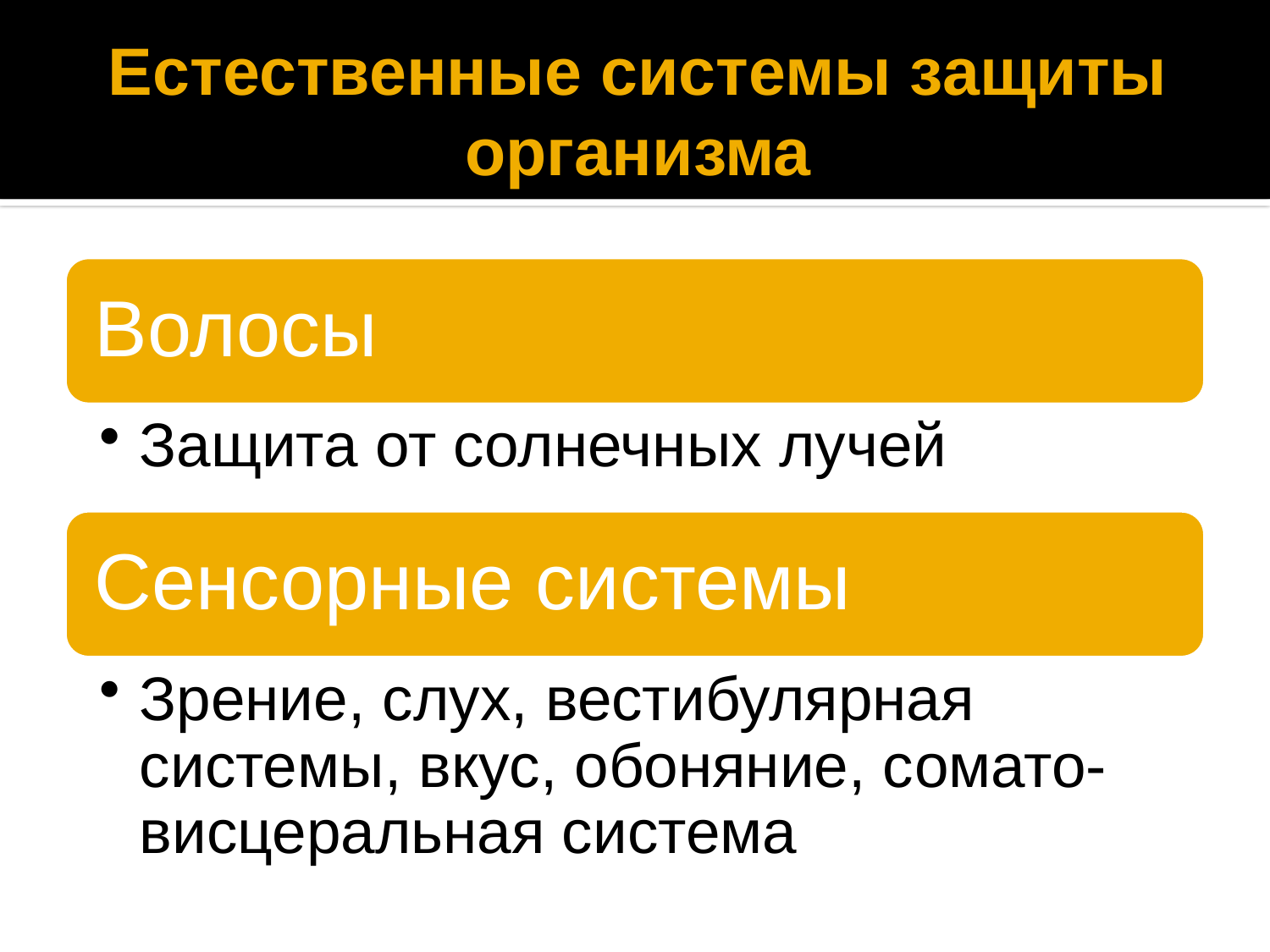

# Естественные системы защиты организма
Волосы
Защита от солнечных лучей
Сенсорные системы
Зрение, слух, вестибулярная системы, вкус, обоняние, сомато-висцеральная система